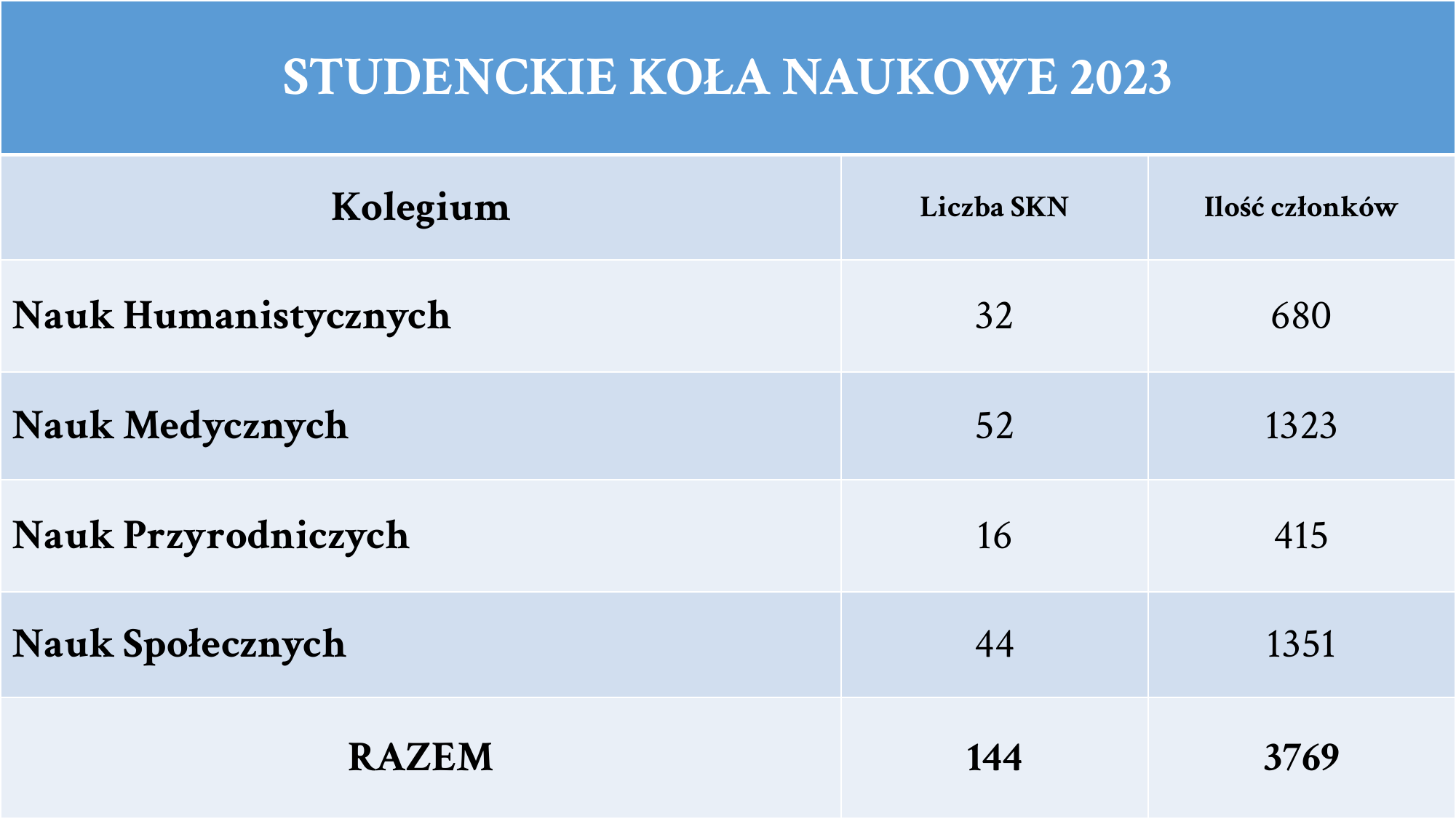

| STUDENCKIE KOŁA NAUKOWE 2023 |  |  |
| --- | --- | --- |
| Kolegium | Liczba SKN | Ilość członków |
| Nauk Humanistycznych | 32 | 680 |
| Nauk Medycznych | 52 | 1323 |
| Nauk Przyrodniczych | 16 | 415 |
| Nauk Społecznych | 44 | 1351 |
| RAZEM | 144 | 3769 |